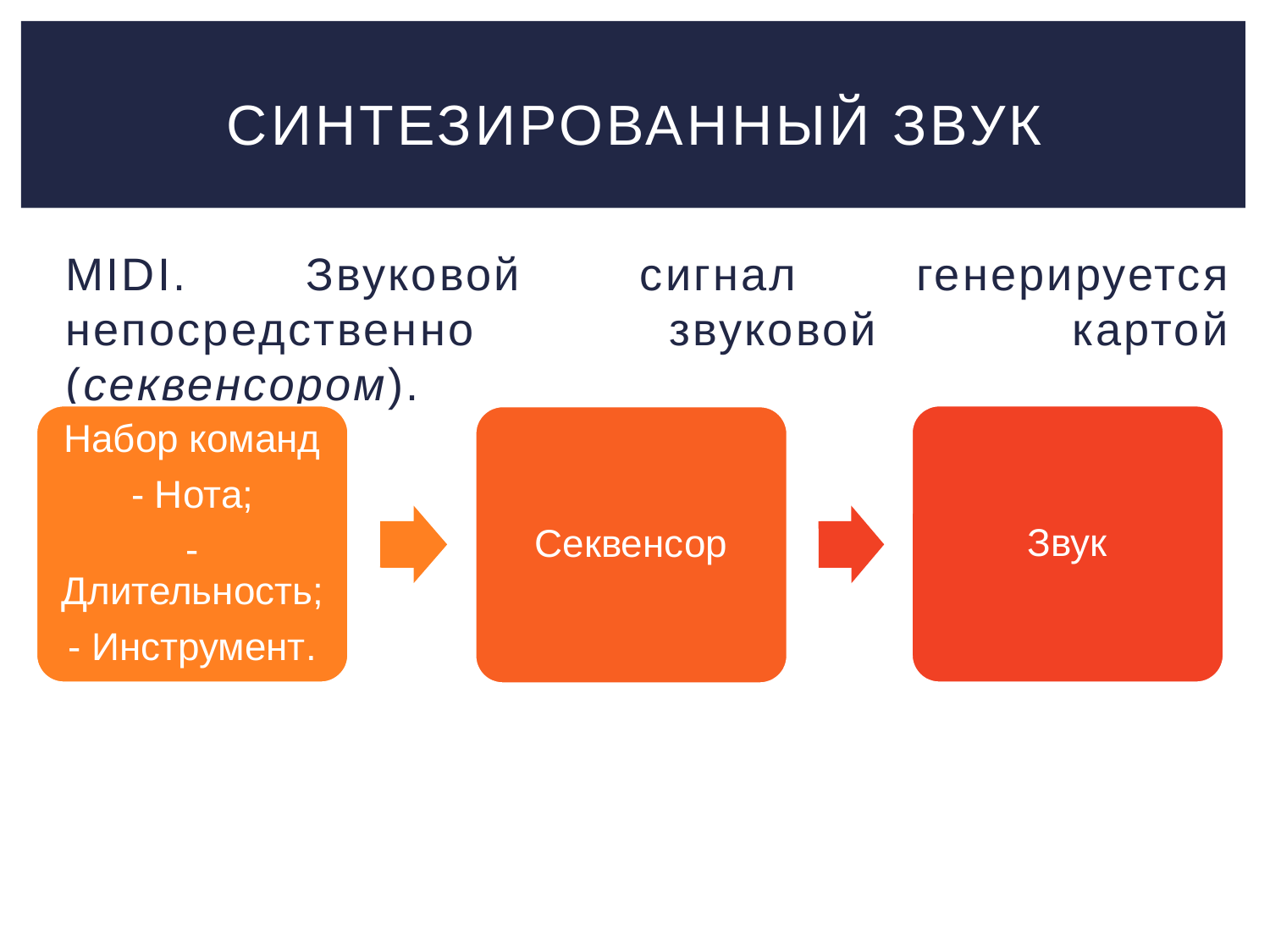

# Синтезированный звук
Набор команд
- Нота;
- Длительность;
- Инструмент.

Секвенсор

Звук
MIDI. Звуковой сигнал генерируется непосредственно звуковой картой (секвенсором).